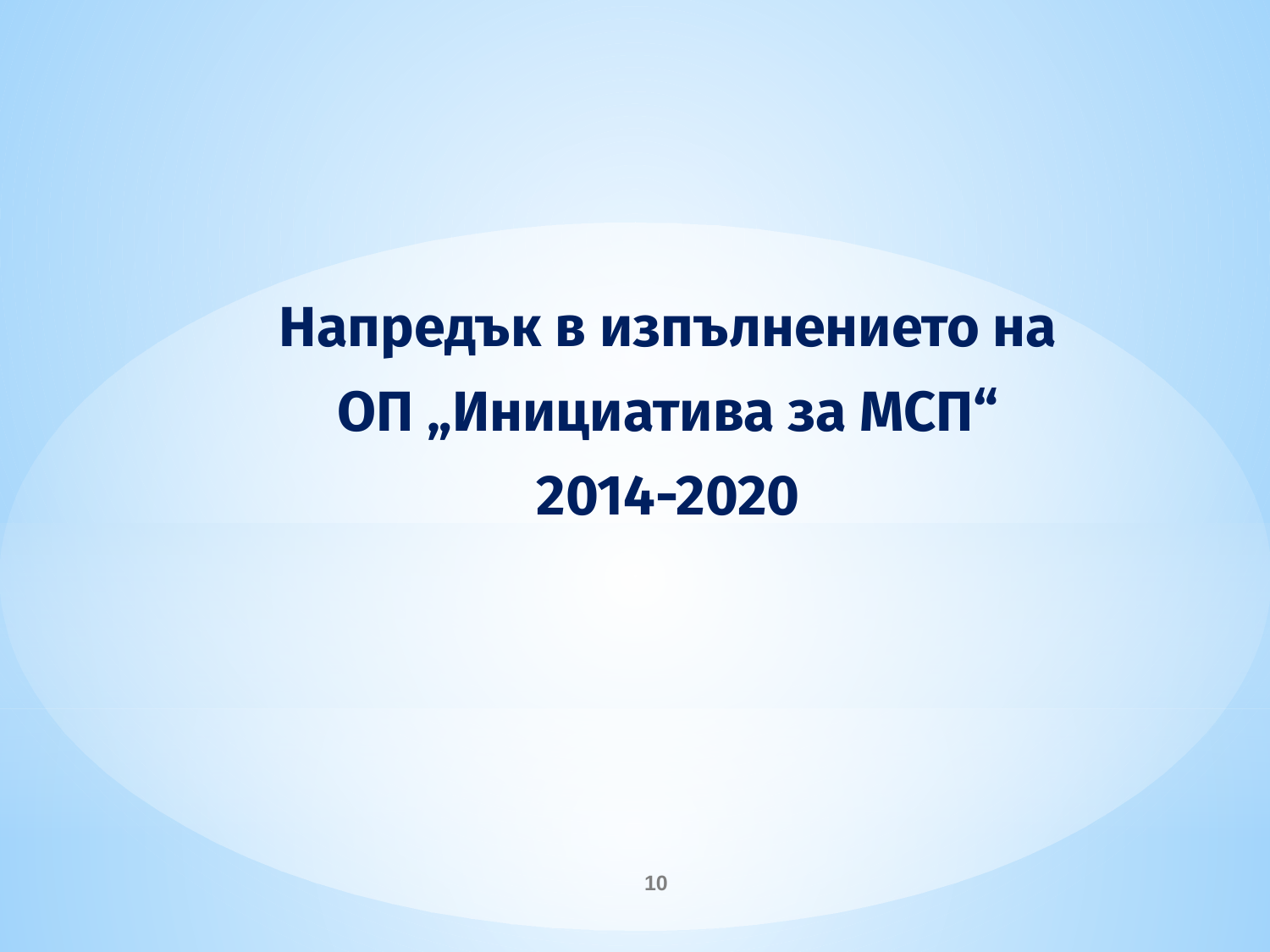

Напредък в изпълнението на
ОП „Инициатива за МСП“
2014-2020
10